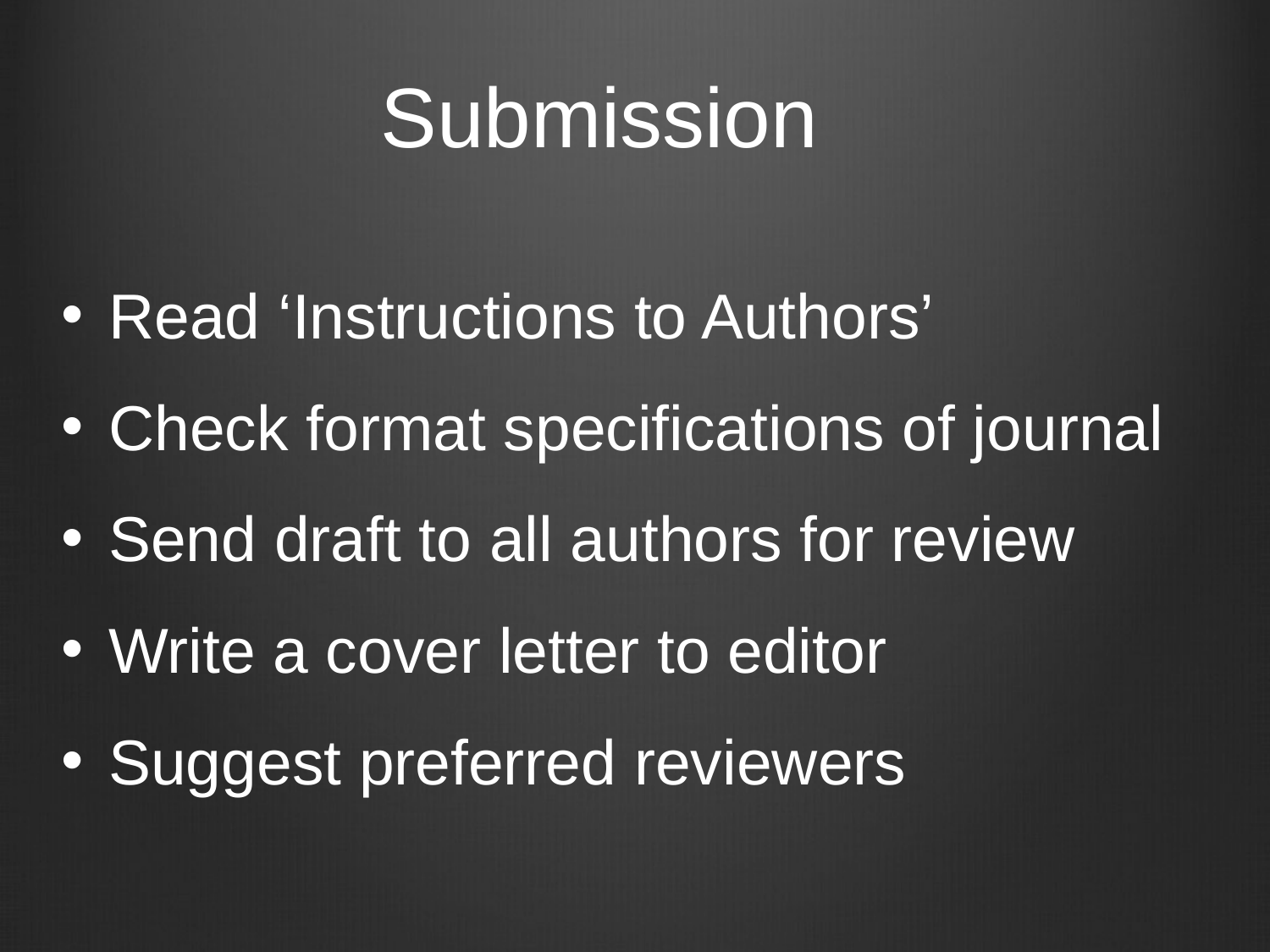

# Submission
Read ‘Instructions to Authors’
Check format specifications of journal
Send draft to all authors for review
Write a cover letter to editor
Suggest preferred reviewers